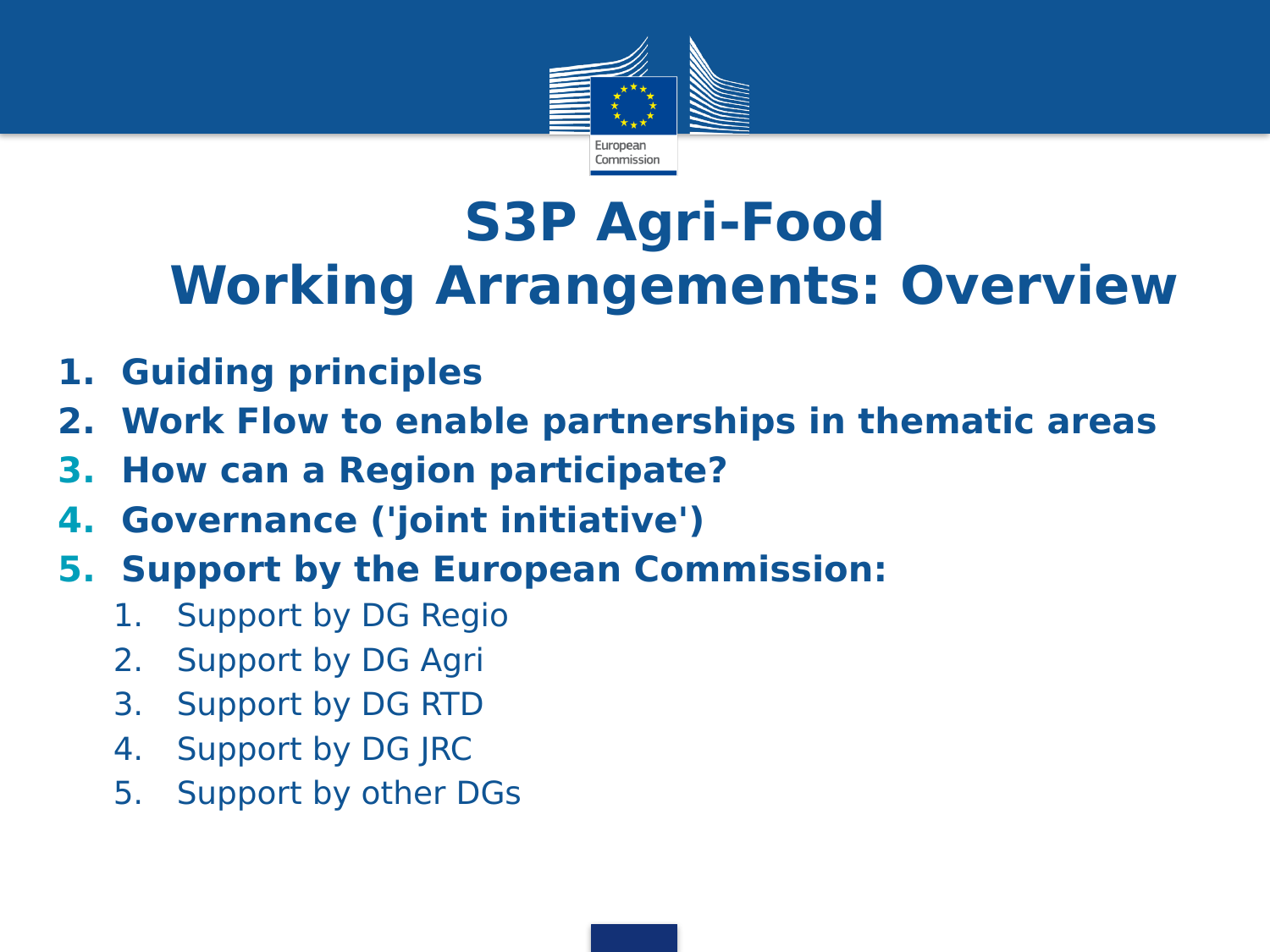

# S3P Agri-Food Working Arrangements: Overview

Guiding principles
Work Flow to enable partnerships in thematic areas
How can a Region participate?
Governance ('joint initiative')
Support by the European Commission:
Support by DG Regio
Support by DG Agri
Support by DG RTD
Support by DG JRC
Support by other DGs